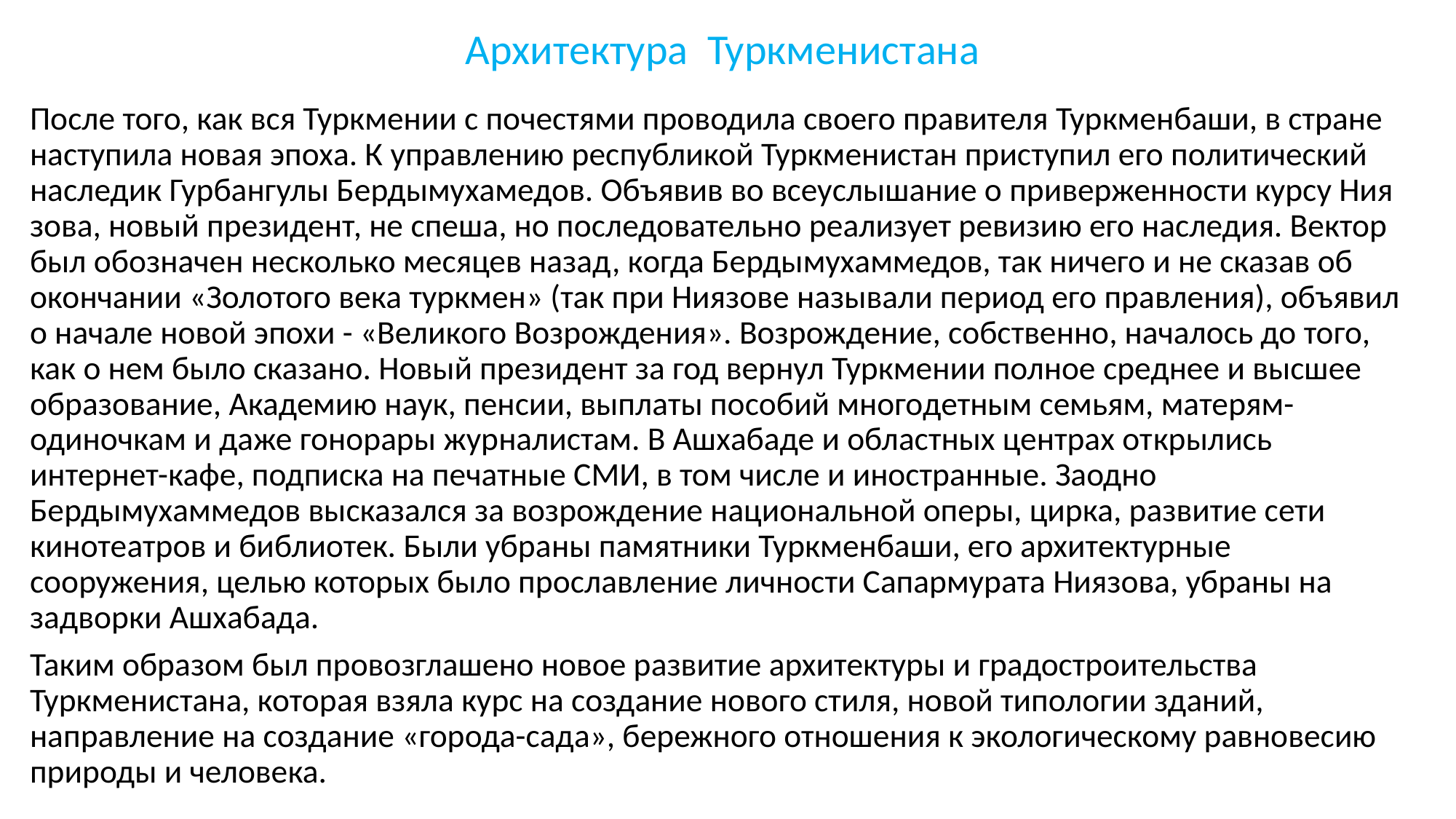

# Архитектура  Туркменистана
После того, как вся Туркмении с почестями проводила своего правителя Туркменбаши, в стране на­ступила новая эпоха. К управлению республикой Туркменистан приступил его политический наследик Гурбангулы Бердымухамедов. Объявив во всеуслышание о приверженности курсу Ния­зова, новый президент, не спеша, но последовательно реализует ревизию его наследия. Вектор был обозна­чен несколько месяцев назад, когда Бердымухаммедов, так ничего и не сказав об окончании «Золотого века туркмен» (так при Ниязове называли период его правления), объявил о начале новой эпохи - «Великого Возрождения». Возрождение, собственно, началось до того, как о нем было сказано. Новый президент за год вернул Туркмении полное среднее и высшее образование, Академию наук, пенсии, выплаты пособий много­детным семьям, матерям-одиночкам и даже гонорары журналистам. В Ашхабаде и областных центрах от­крылись интернет-кафе, подписка на печатные СМИ, в том числе и иностранные. Заодно Бердымухаммедов высказался за возрождение национальной оперы, цирка, развитие сети кинотеатров и библиотек. Были убра­ны памятники Туркменбаши, его архитектурные сооружения, целью которых было прославление личности Сапармурата Ниязова, убраны на задворки Ашхабада.
Таким образом был провозглашено новое развитие архитектуры и градостроительства Туркменистана, которая взяла курс на создание нового стиля, новой типологии зданий, направление на создание «города-сада», бережного отношения к экологическому равновесию природы и человека.